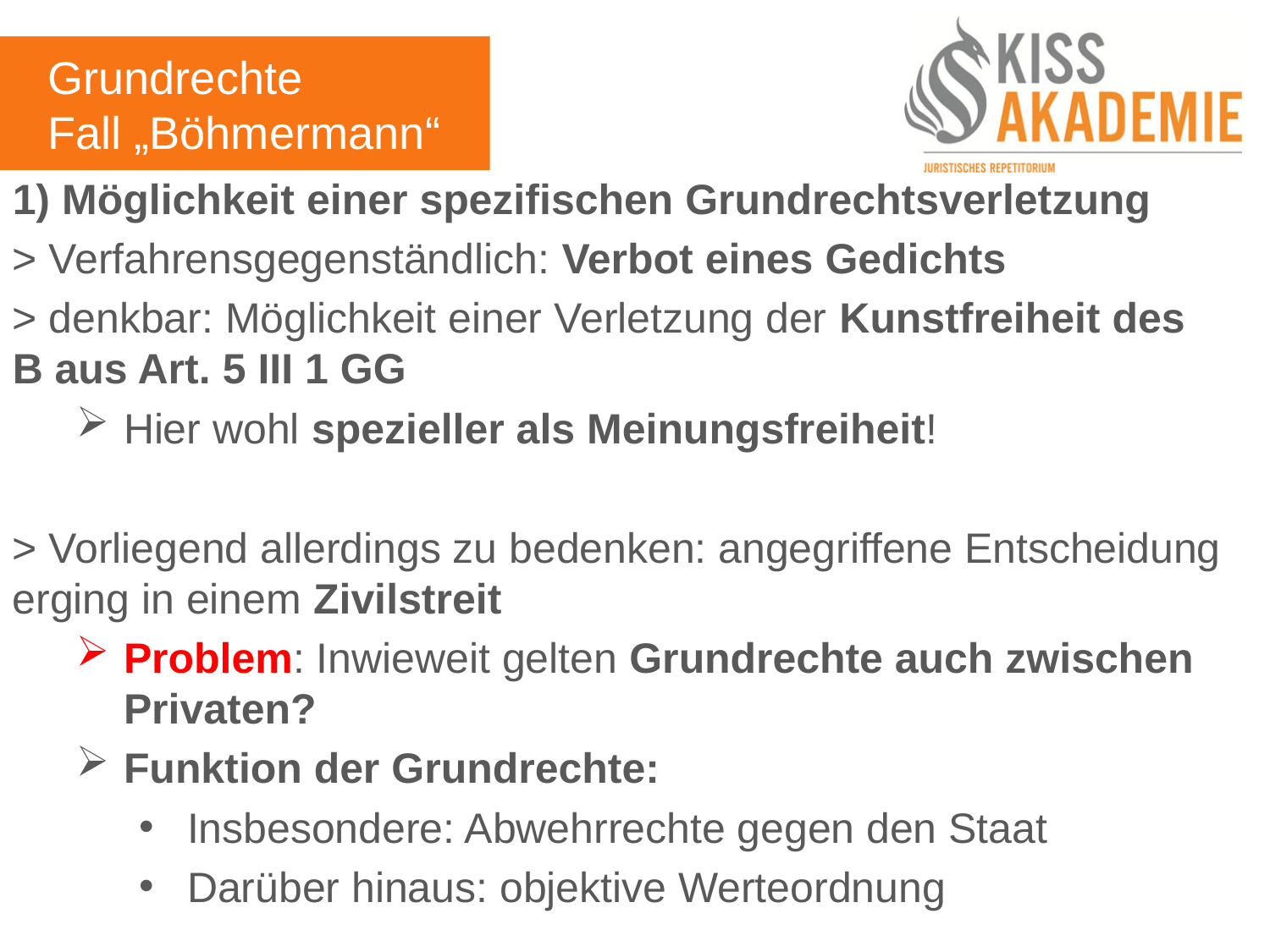

Grundrechte
Fall „Böhmermann“
1) Möglichkeit einer spezifischen Grundrechtsverletzung
> Verfahrensgegenständlich: Verbot eines Gedichts
> denkbar: Möglichkeit einer Verletzung der Kunstfreiheit des B aus Art. 5 III 1 GG
Hier wohl spezieller als Meinungsfreiheit!

> Vorliegend allerdings zu bedenken: angegriffene Entscheidung erging in einem Zivilstreit
Problem: Inwieweit gelten Grundrechte auch zwischen Privaten?
Funktion der Grundrechte:
Insbesondere: Abwehrrechte gegen den Staat
Darüber hinaus: objektive Werteordnung